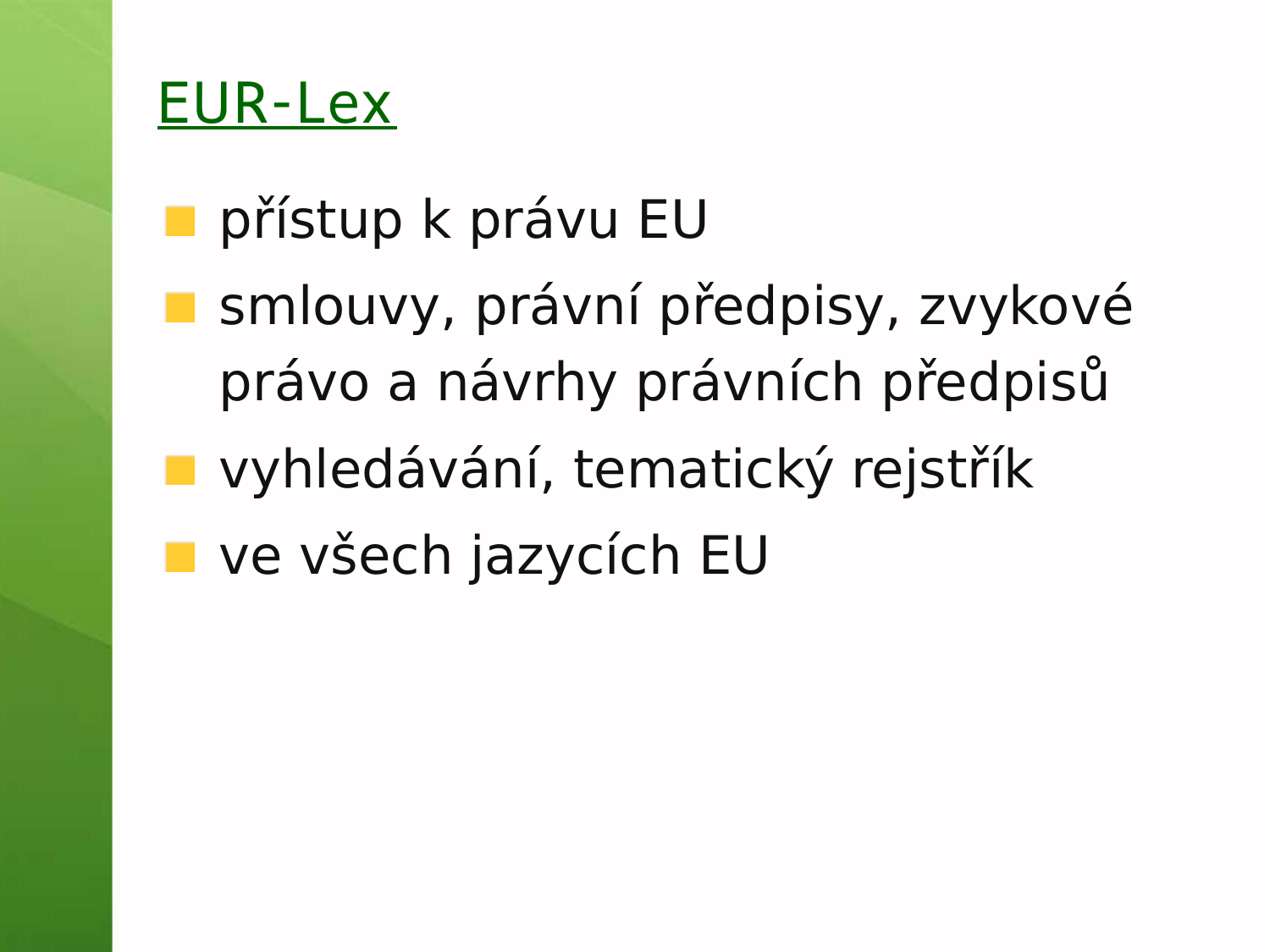

# EUR-Lex
přístup k právu EU
smlouvy, právní předpisy, zvykové právo a návrhy právních předpisů
vyhledávání, tematický rejstřík
ve všech jazycích EU